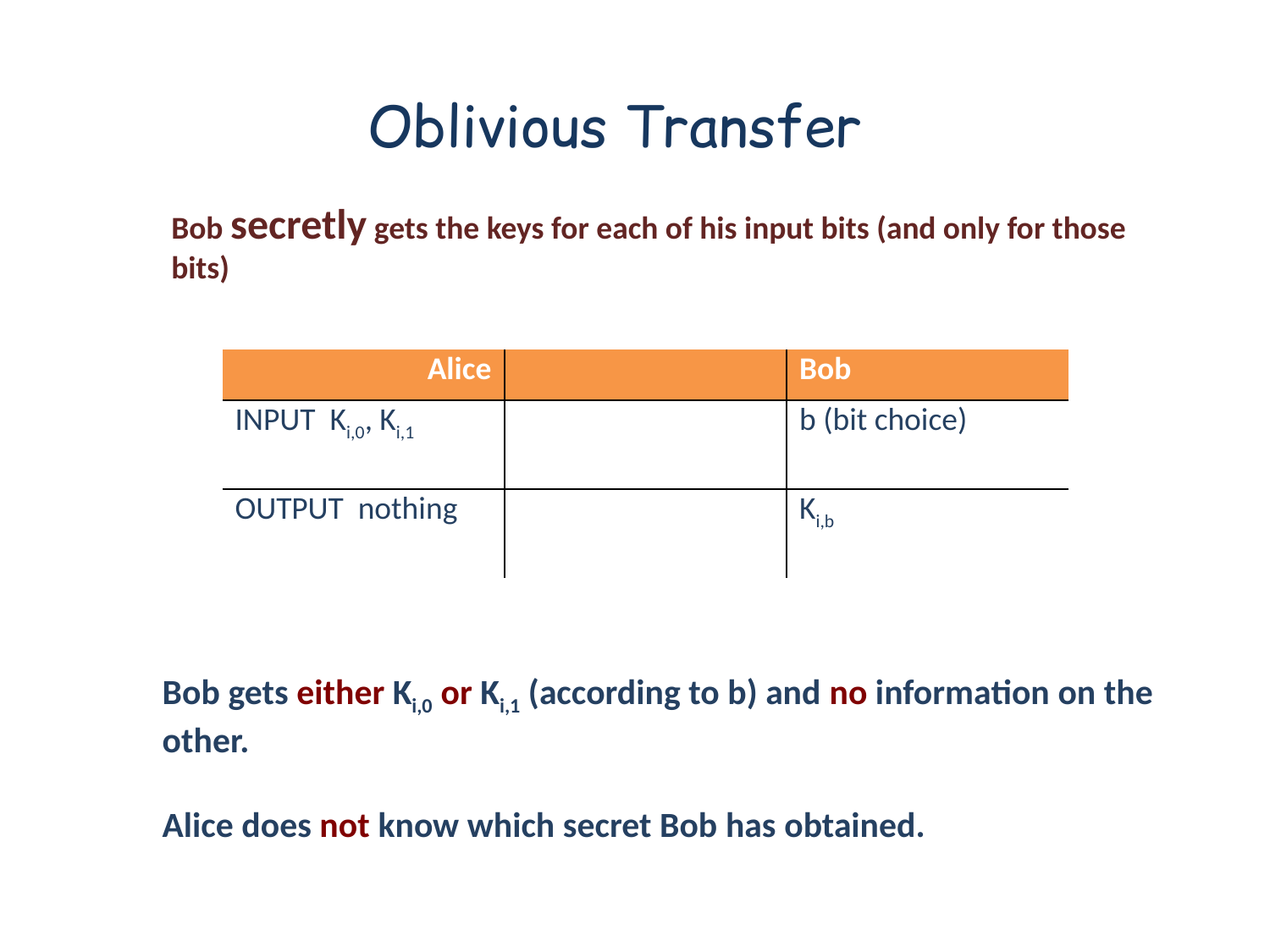

Oblivious Transfer
Bob secretly gets the keys for each of his input bits (and only for those bits)
| Alice |  | Bob |
| --- | --- | --- |
| INPUT Ki,0, Ki,1 |  | b (bit choice) |
| OUTPUT nothing |  | Ki,b |
Bob gets either Ki,0 or Ki,1 (according to b) and no information on the other.

Alice does not know which secret Bob has obtained.